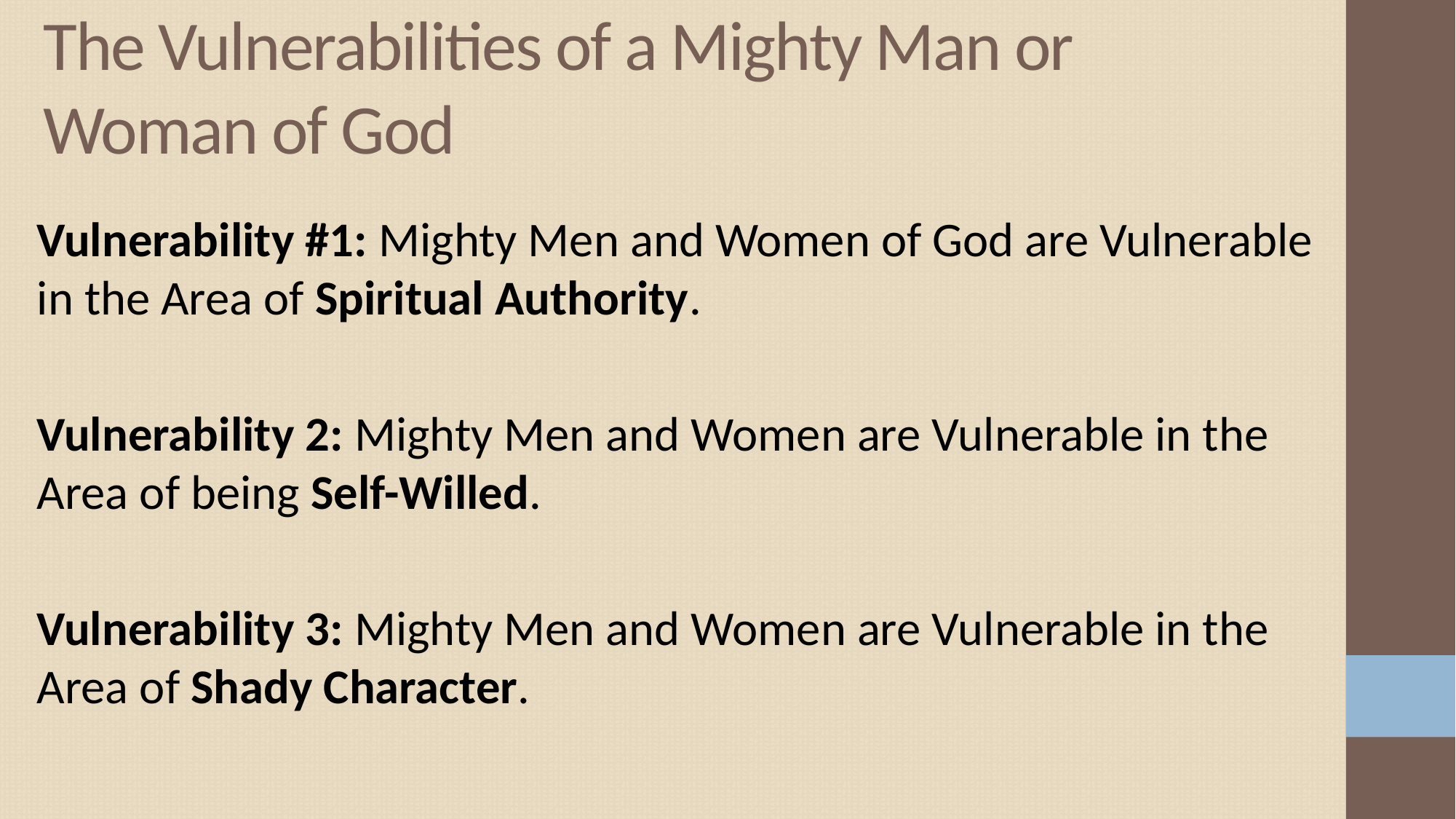

# The Vulnerabilities of a Mighty Man or Woman of God
Vulnerability #1: Mighty Men and Women of God are Vulnerable in the Area of Spiritual Authority.

Vulnerability 2: Mighty Men and Women are Vulnerable in the Area of being Self-Willed.

Vulnerability 3: Mighty Men and Women are Vulnerable in the Area of Shady Character.